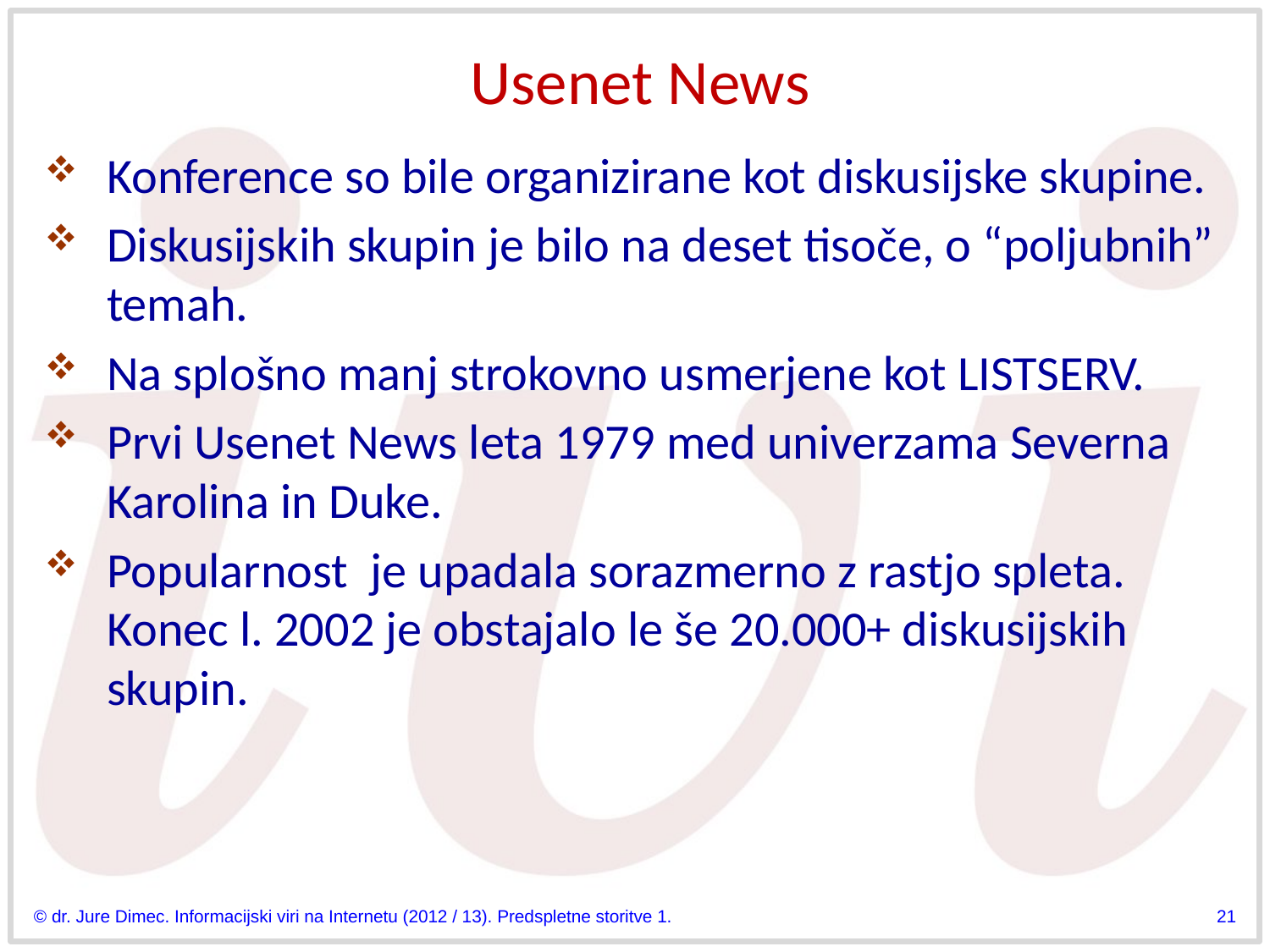

# Usenet News
Konference so bile organizirane kot diskusijske skupine.
Diskusijskih skupin je bilo na deset tisoče, o “poljubnih” temah.
Na splošno manj strokovno usmerjene kot LISTSERV.
Prvi Usenet News leta 1979 med univerzama Severna Karolina in Duke.
Popularnost  je upadala sorazmerno z rastjo spleta. Konec l. 2002 je obstajalo le še 20.000+ diskusijskih skupin.
© dr. Jure Dimec. Informacijski viri na Internetu (2012 / 13). Predspletne storitve 1.
21